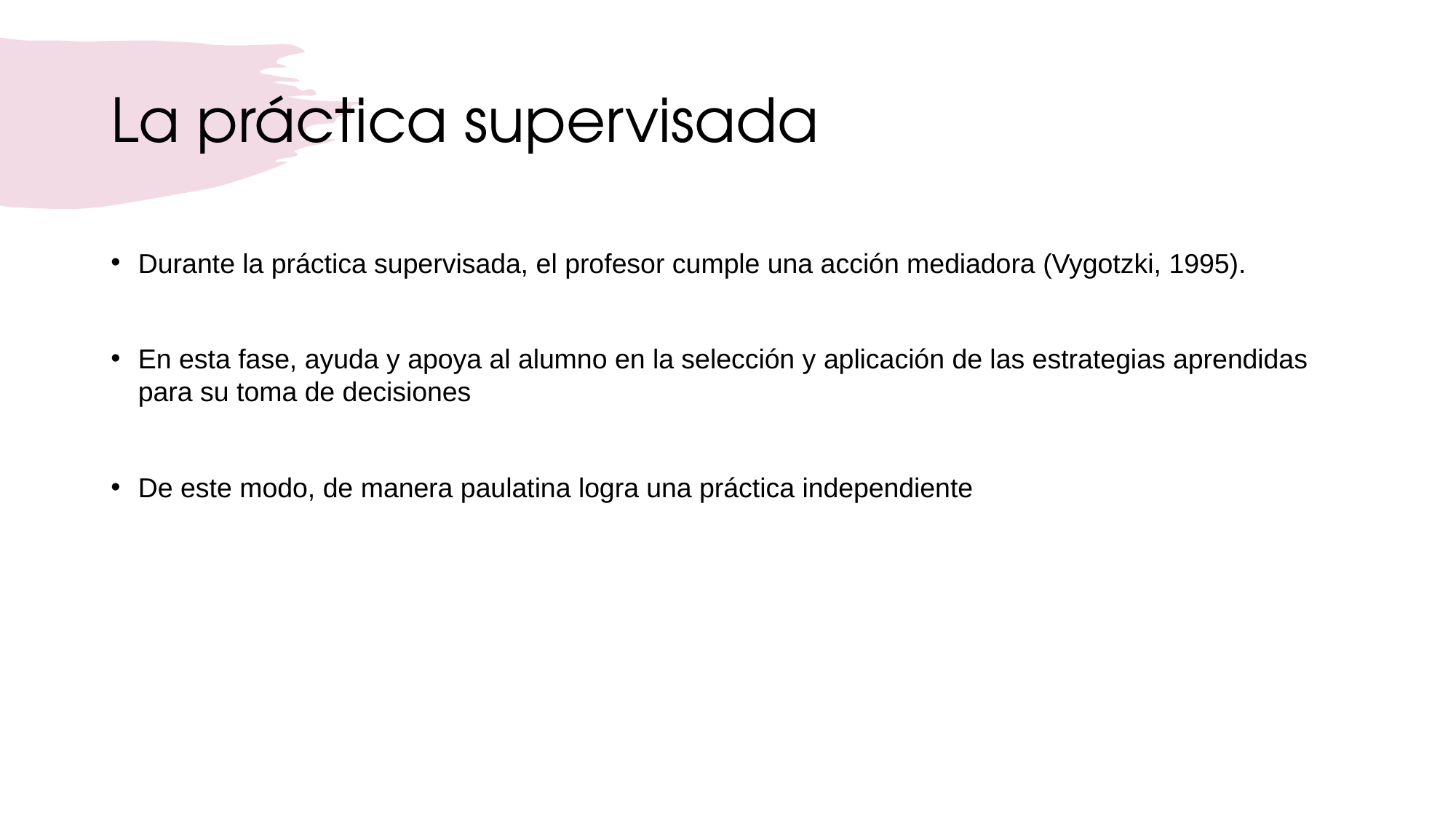

# La práctica supervisada
Durante la práctica supervisada, el profesor cumple una acción mediadora (Vygotzki, 1995).

En esta fase, ayuda y apoya al alumno en la selección y aplicación de las estrategias aprendidas para su toma de decisiones

De este modo, de manera paulatina logra una práctica independiente